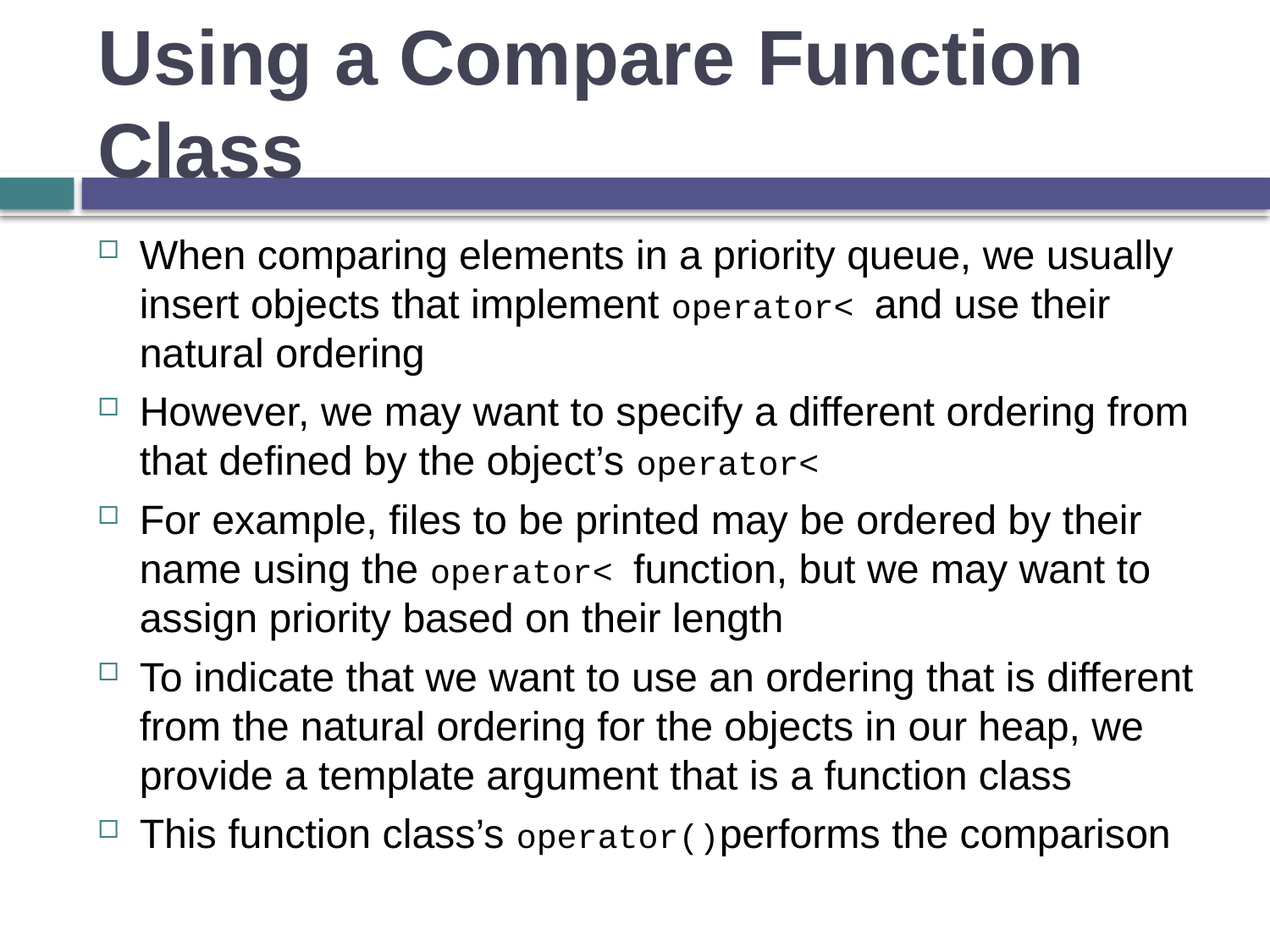

# Using a Compare Function Class

When comparing elements in a priority queue, we usually insert objects that implement operator< and use their natural ordering
However, we may want to specify a different ordering from that defined by the object’s operator<
For example, files to be printed may be ordered by their name using the operator< function, but we may want to assign priority based on their length
To indicate that we want to use an ordering that is different from the natural ordering for the objects in our heap, we provide a template argument that is a function class
This function class’s operator()performs the comparison